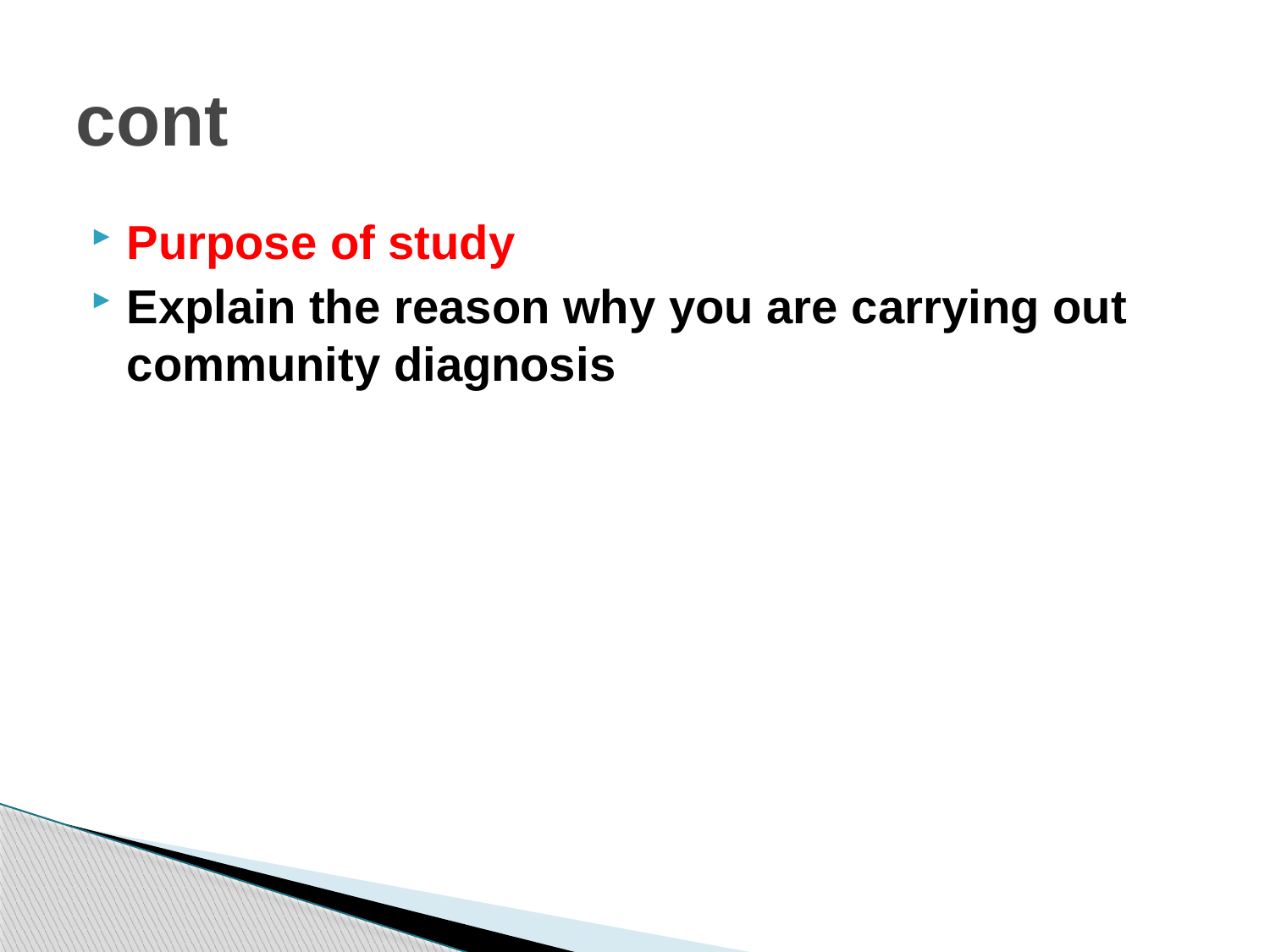

# cont
Purpose of study
Explain the reason why you are carrying out community diagnosis